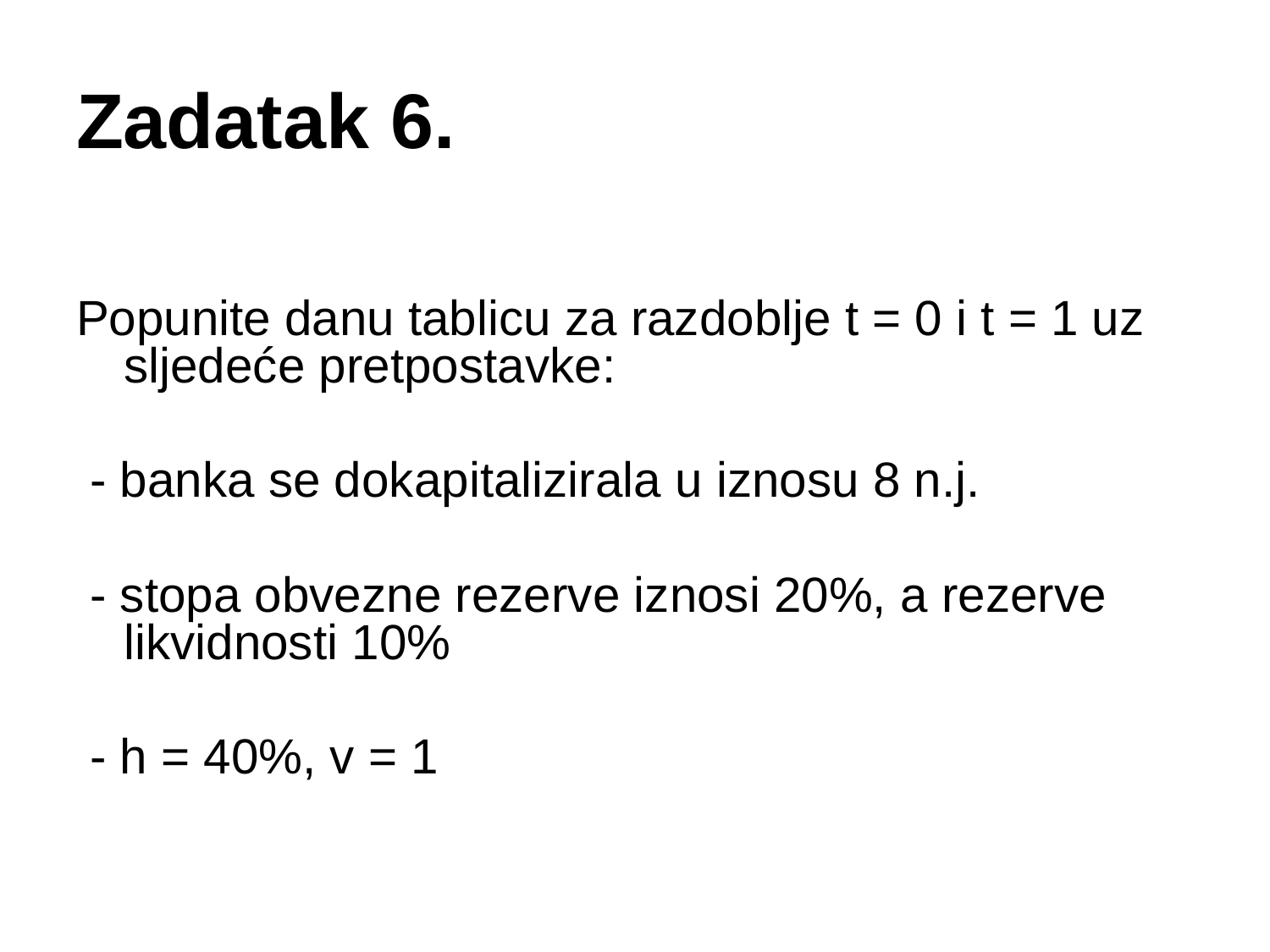

Zadatak 6.

Popunite danu tablicu za razdoblje t = 0 i t = 1 uz sljedeće pretpostavke:

 - banka se dokapitalizirala u iznosu 8 n.j.

 - stopa obvezne rezerve iznosi 20%, a rezerve likvidnosti 10%

 - h = 40%, v = 1